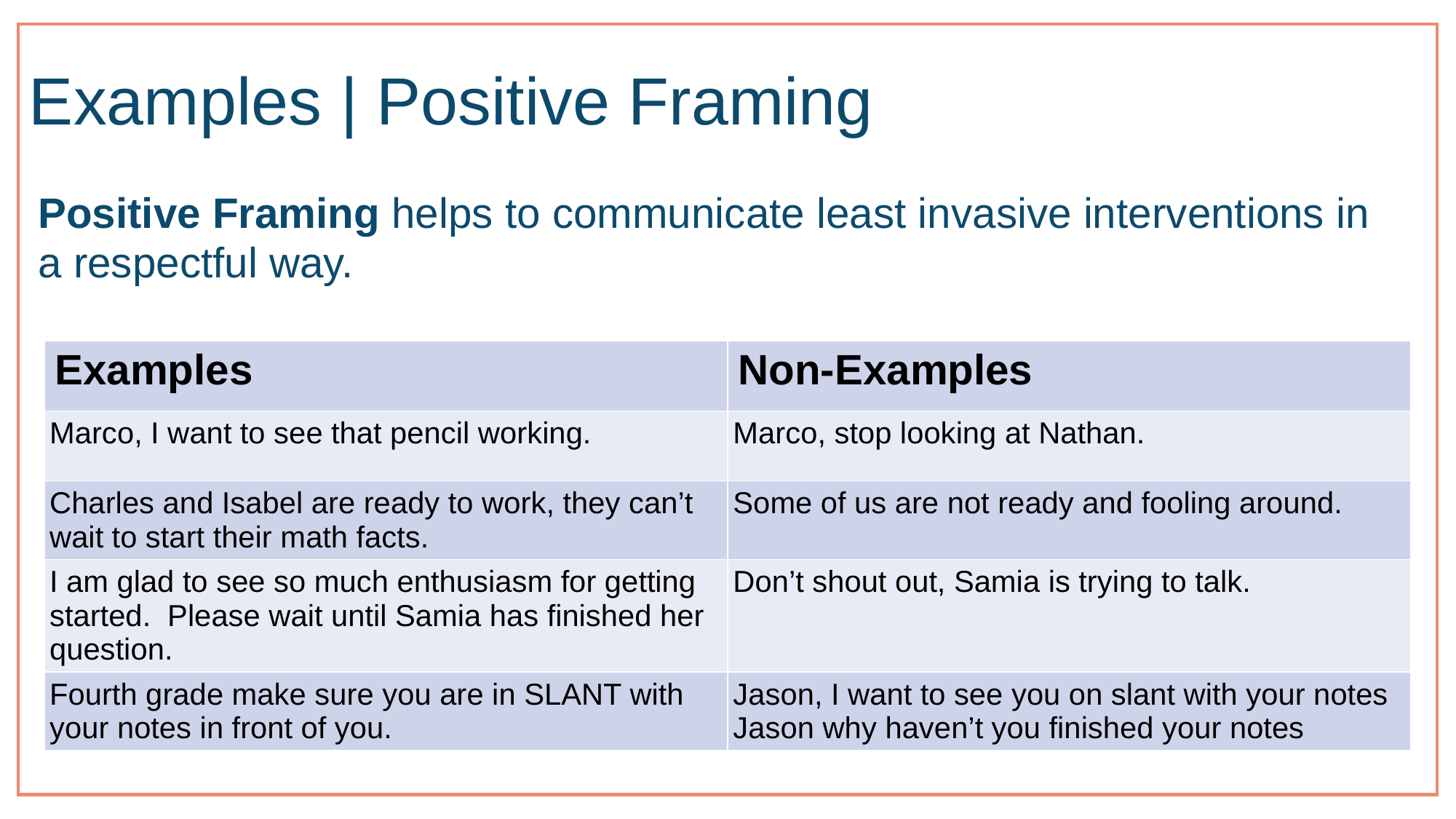

# Examples | Positive Framing
Positive Framing helps to communicate least invasive interventions in a respectful way.

| Examples | Non-Examples |
| --- | --- |
| Marco, I want to see that pencil working. | Marco, stop looking at Nathan. |
| Charles and Isabel are ready to work, they can’t wait to start their math facts. | Some of us are not ready and fooling around. |
| I am glad to see so much enthusiasm for getting started. Please wait until Samia has finished her question. | Don’t shout out, Samia is trying to talk. |
| Fourth grade make sure you are in SLANT with your notes in front of you. | Jason, I want to see you on slant with your notes Jason why haven’t you finished your notes |